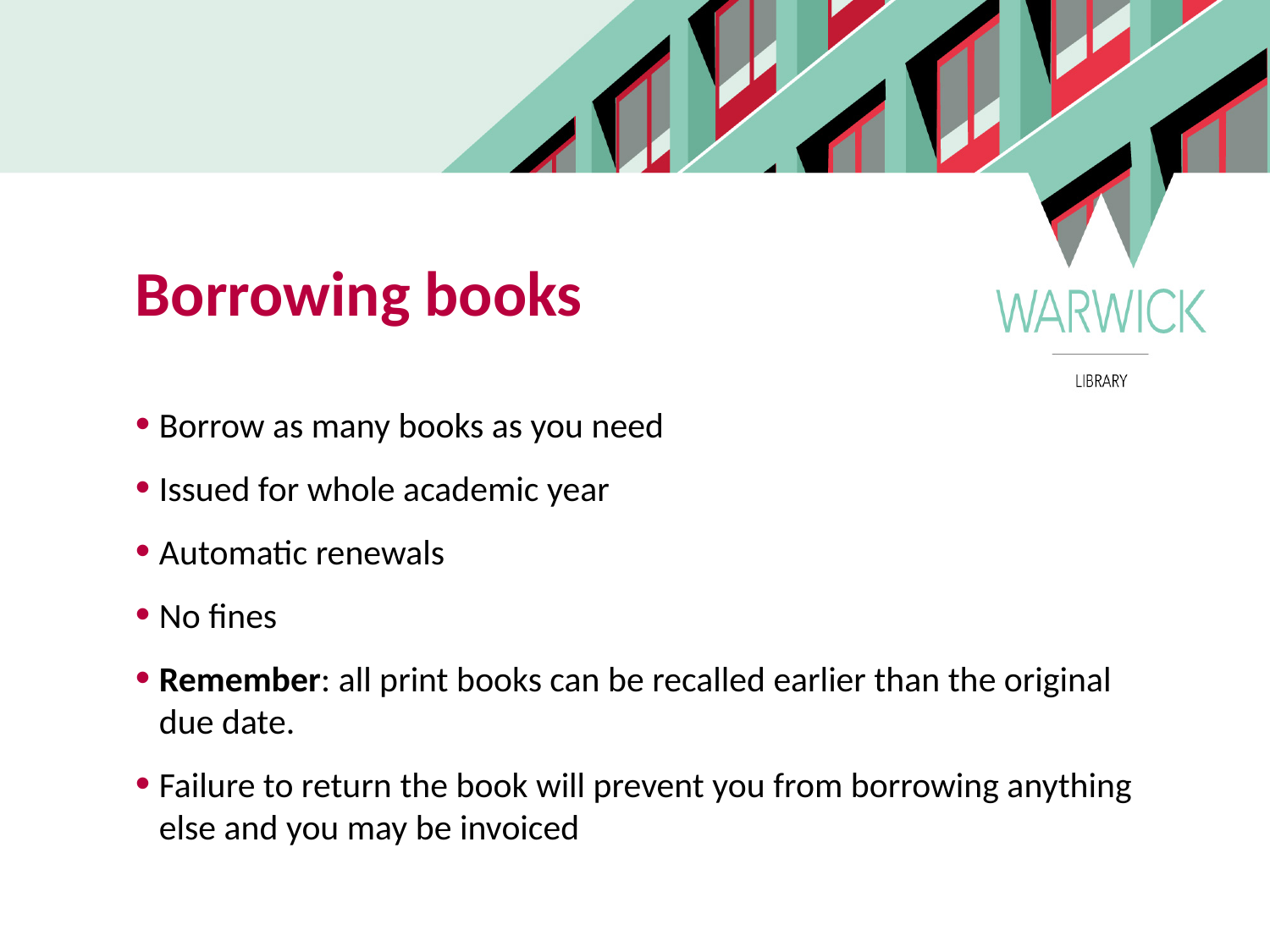

Borrowing books
Borrow as many books as you need
Issued for whole academic year
Automatic renewals
No fines
Remember: all print books can be recalled earlier than the original due date.
Failure to return the book will prevent you from borrowing anything else and you may be invoiced